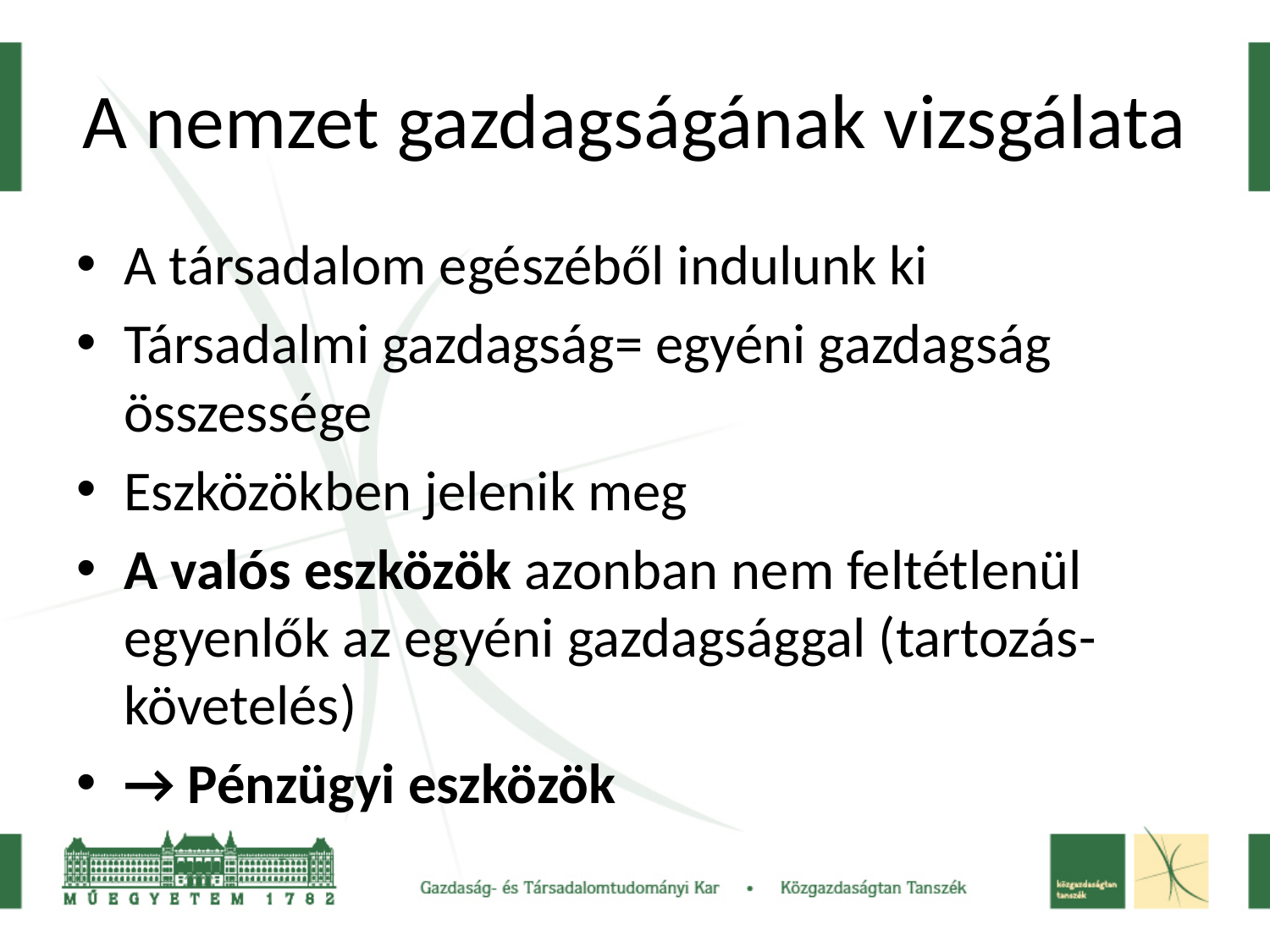

# A nemzet gazdagságának vizsgálata
A társadalom egészéből indulunk ki
Társadalmi gazdagság= egyéni gazdagság összessége
Eszközökben jelenik meg
A valós eszközök azonban nem feltétlenül egyenlők az egyéni gazdagsággal (tartozás-követelés)
→ Pénzügyi eszközök